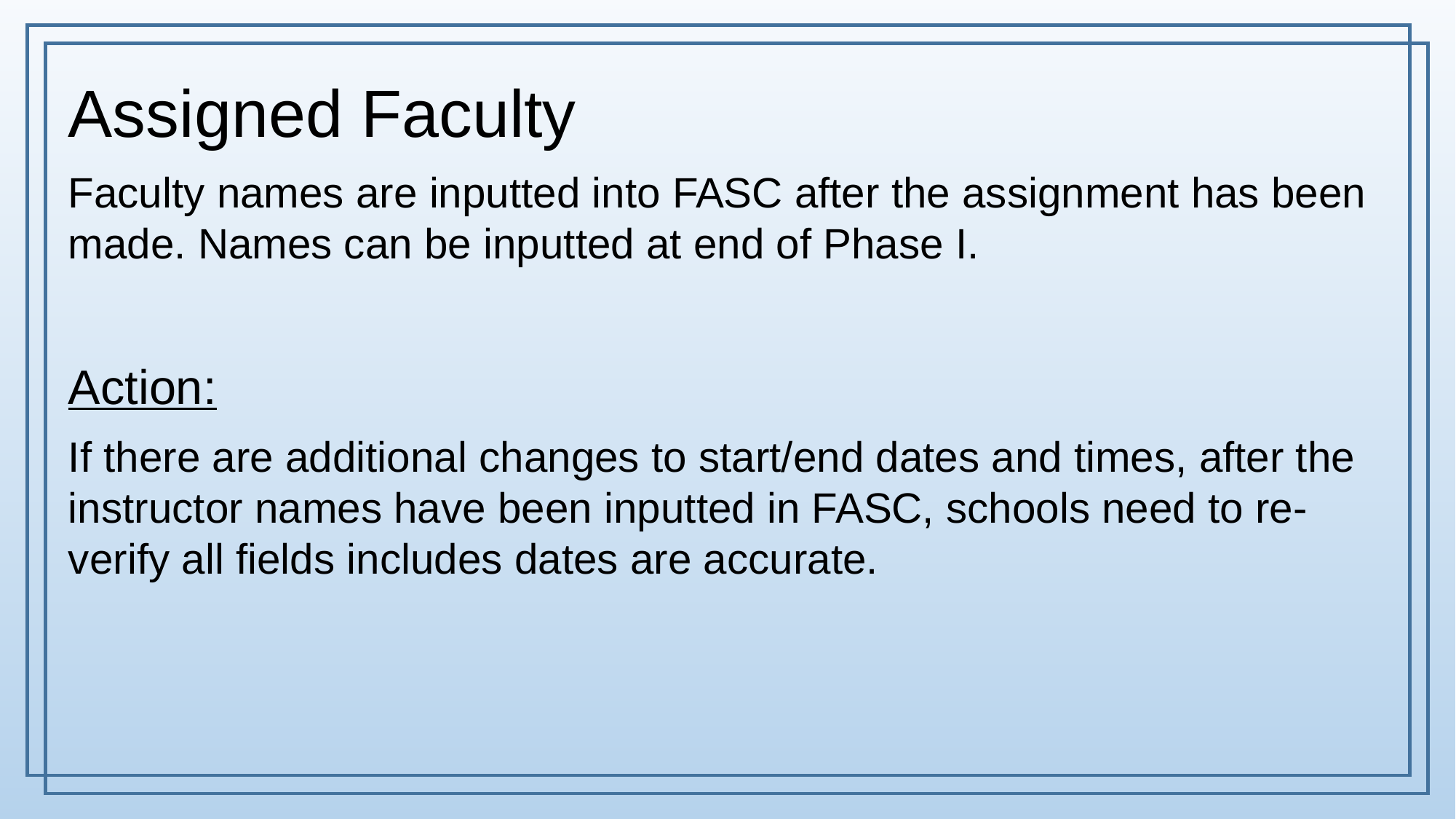

Assigned Faculty
Faculty names are inputted into FASC after the assignment has been made. Names can be inputted at end of Phase I.

Action:
If there are additional changes to start/end dates and times, after the instructor names have been inputted in FASC, schools need to re-verify all fields includes dates are accurate.